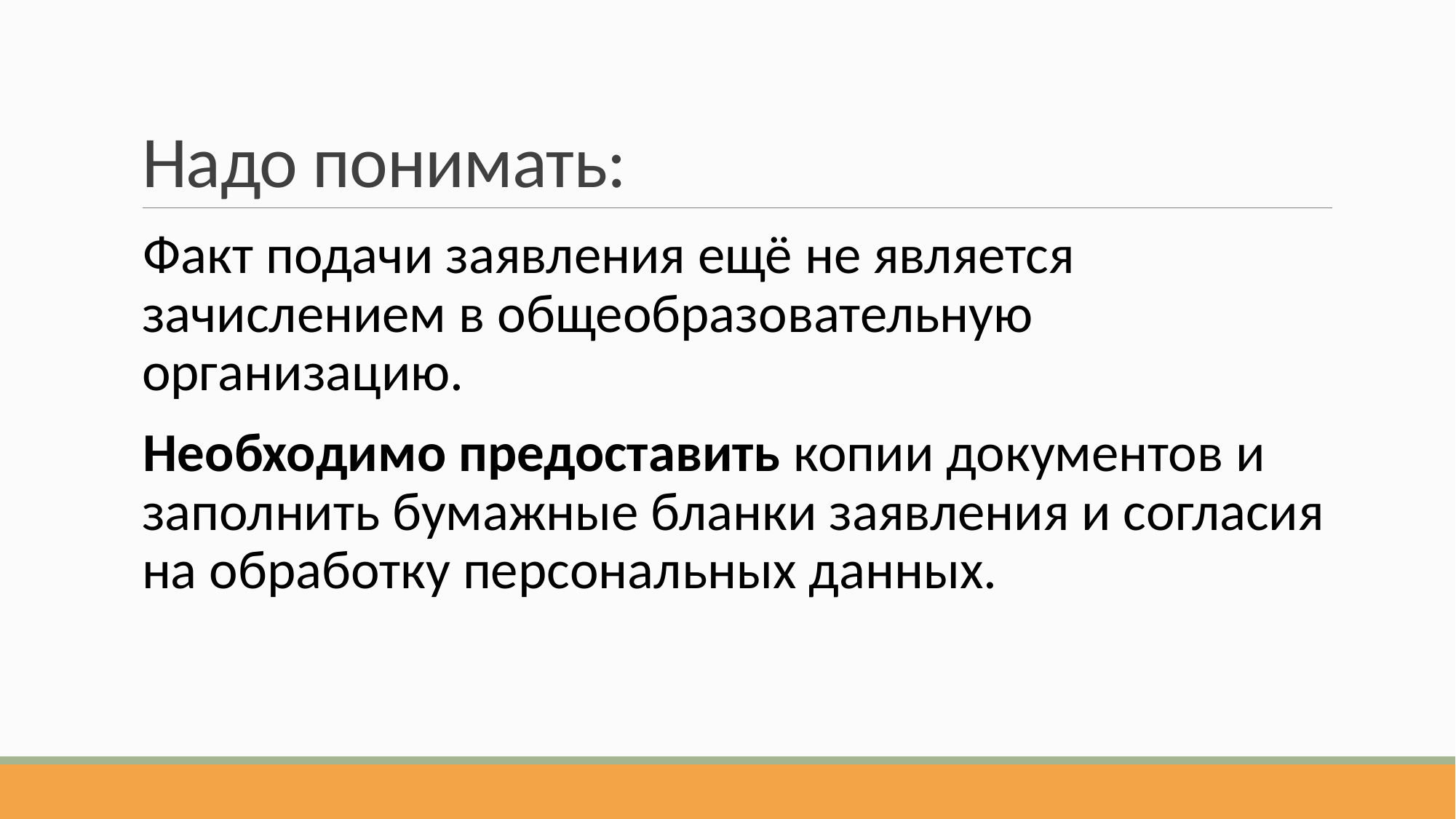

# Надо понимать:
Факт подачи заявления ещё не является зачислением в общеобразовательную организацию.
Необходимо предоставить копии документов и заполнить бумажные бланки заявления и согласия на обработку персональных данных.